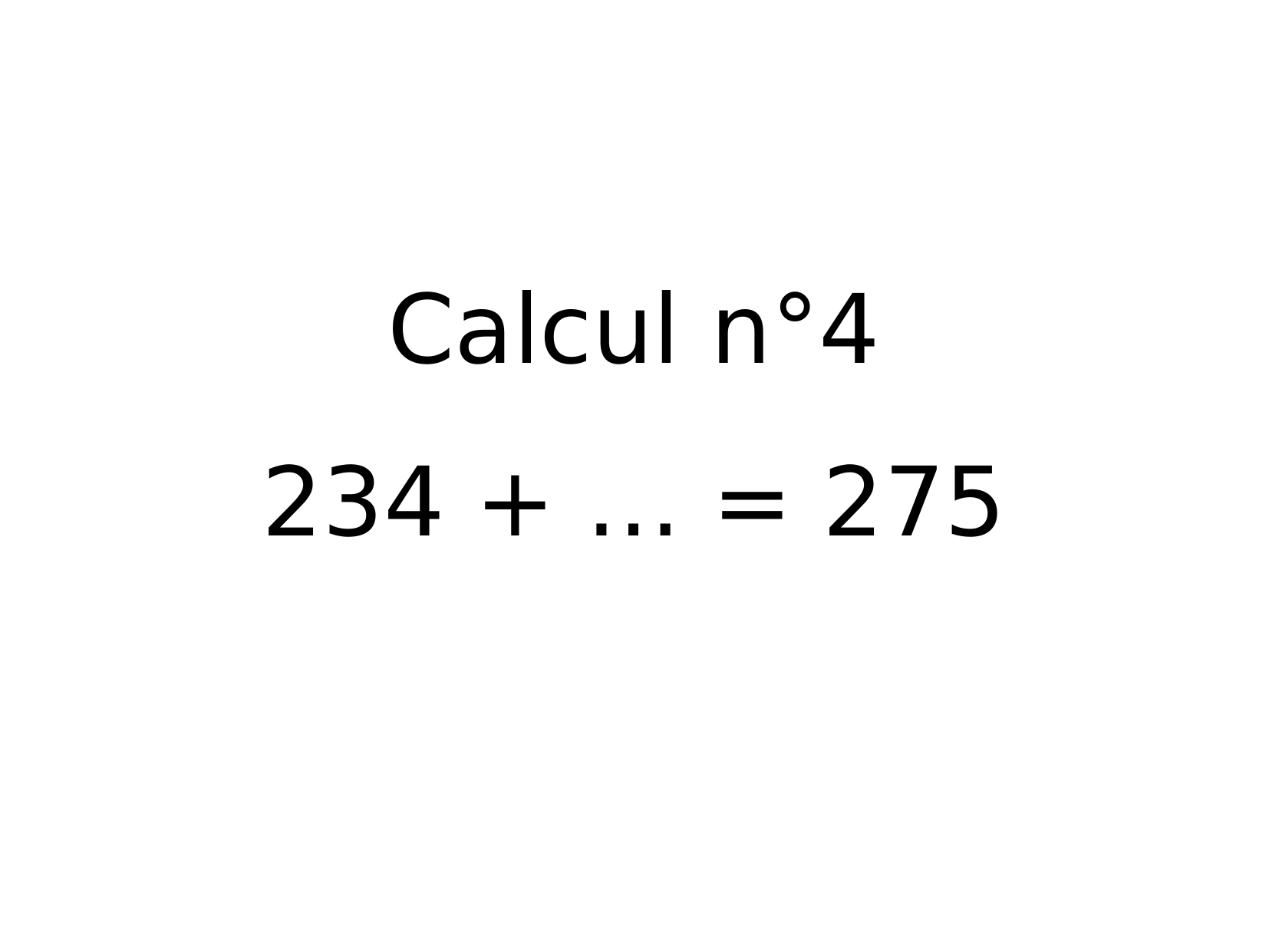

Calcul n°4
234 + … = 275